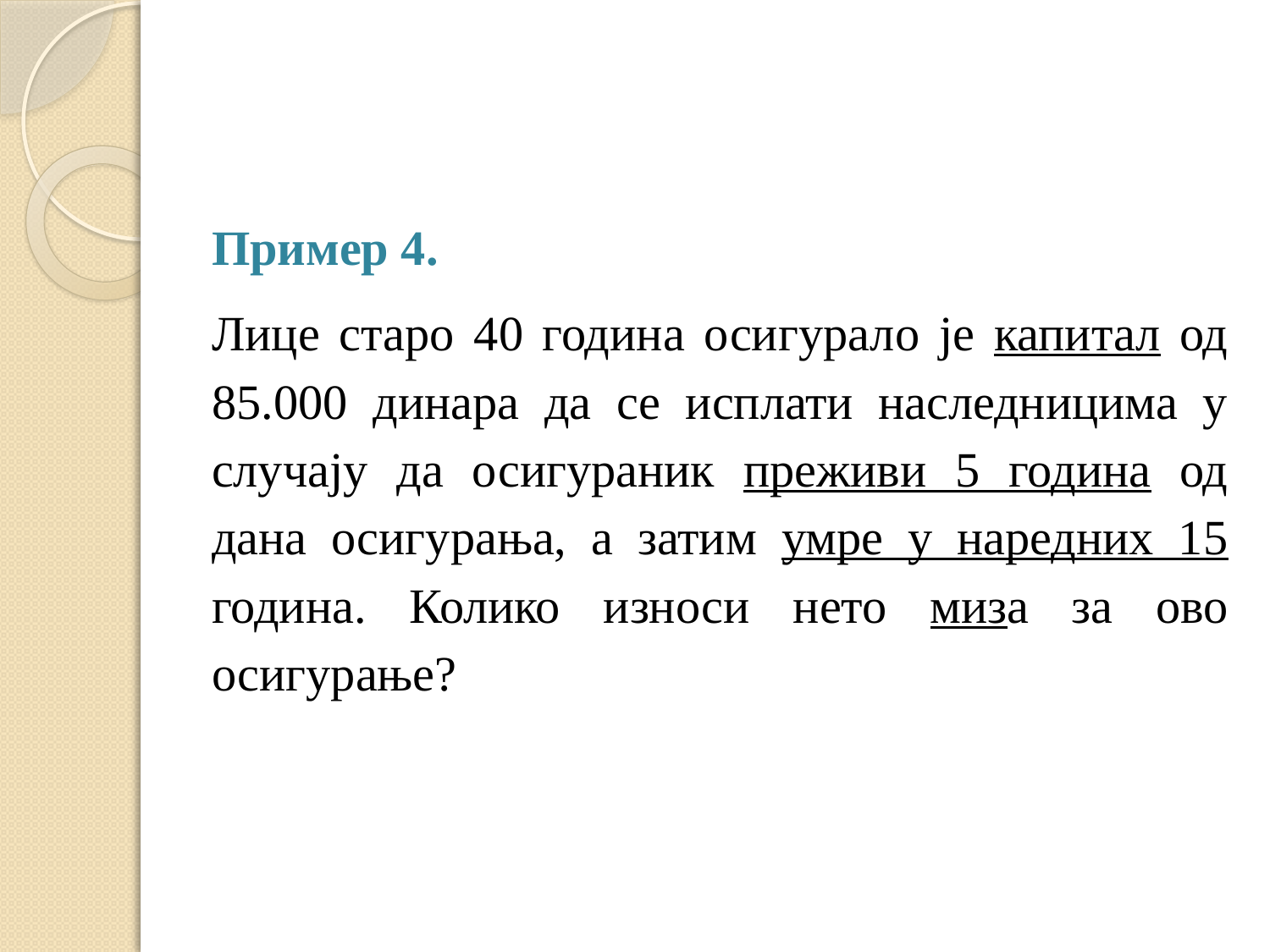

Пример 4.
Лице старо 40 година осигурало је капитал од 85.000 динара да се исплати наследницима у случају да осигураник преживи 5 година од дана осигурања, а затим умре у наредних 15 година. Колико износи нето миза за ово осигурање?